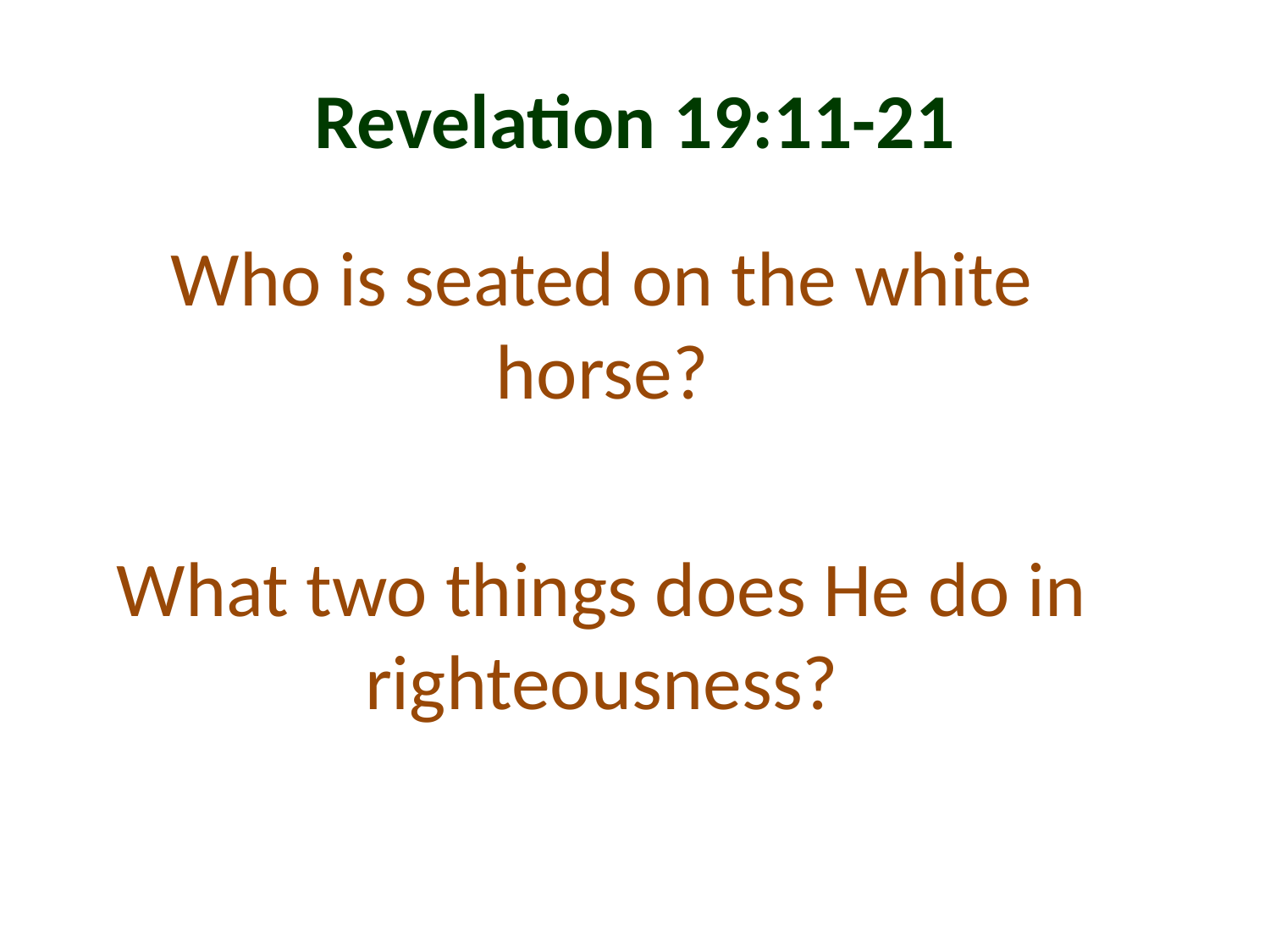

# Revelation 19:11-21
Who is seated on the white horse?

What two things does He do in righteousness?